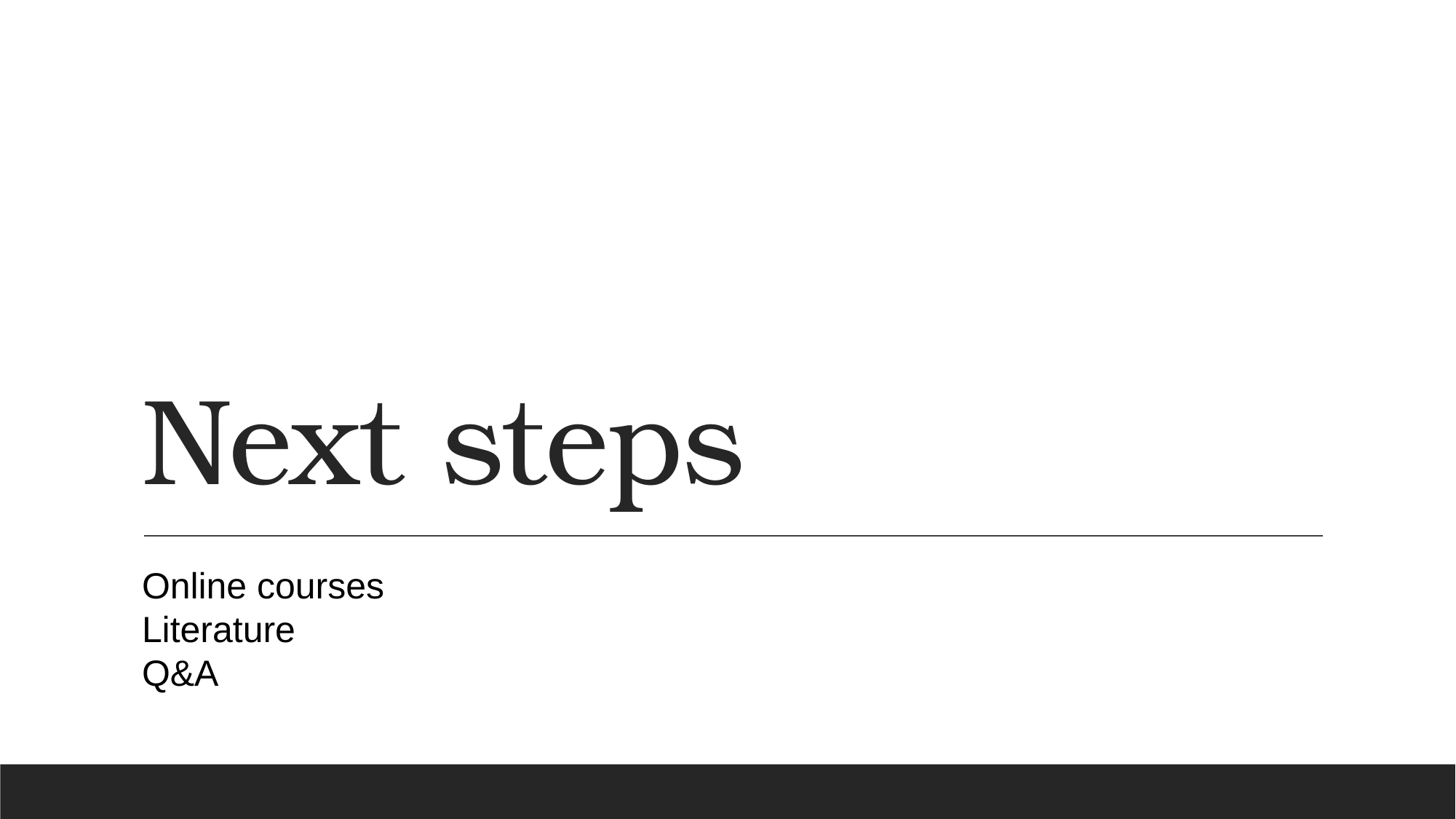

# Next steps
Online courses
Literature
Q&A